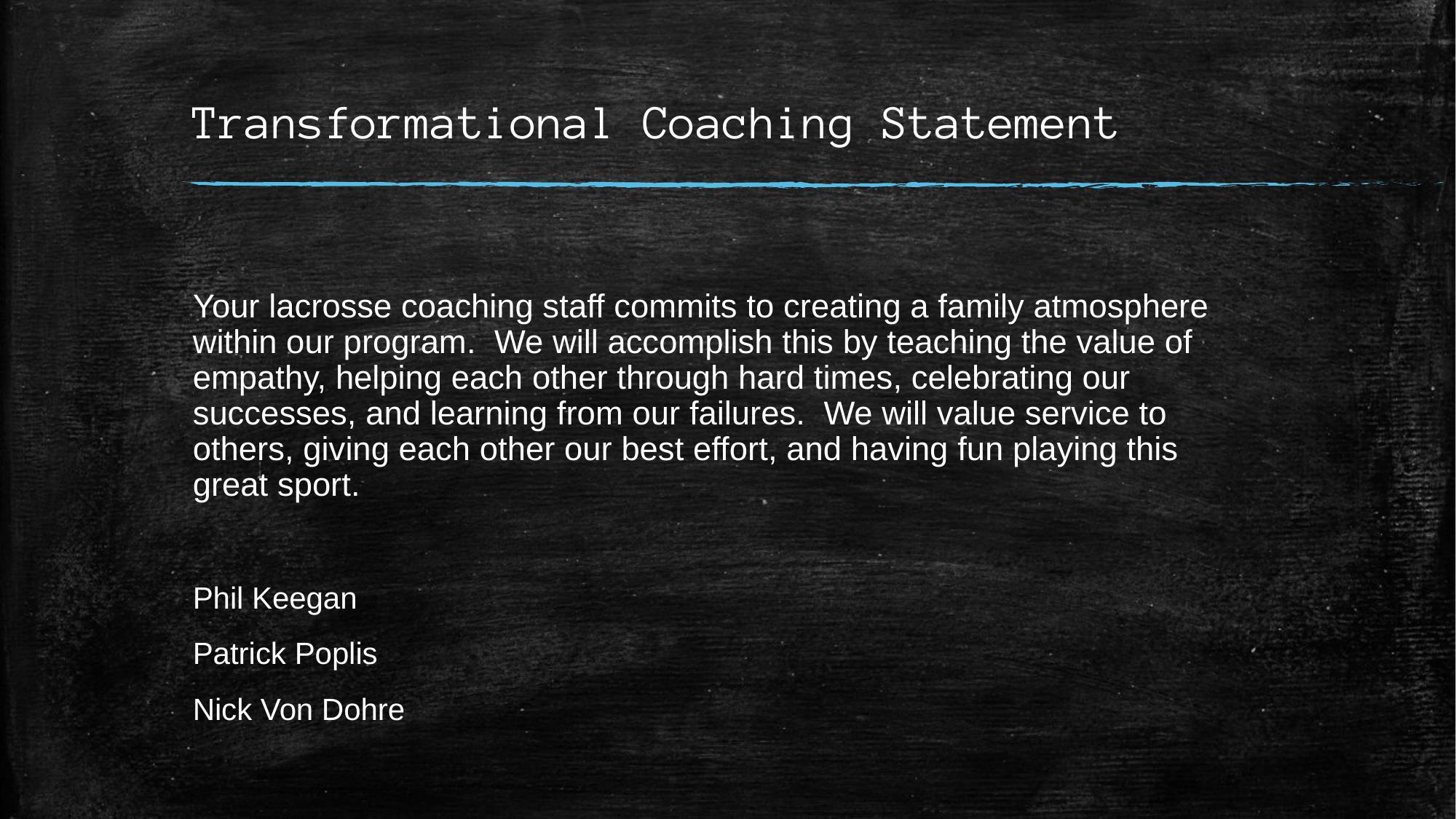

# Transformational Coaching Statement

Your lacrosse coaching staff commits to creating a family atmosphere within our program.  We will accomplish this by teaching the value of empathy, helping each other through hard times, celebrating our successes, and learning from our failures.  We will value service to others, giving each other our best effort, and having fun playing this great sport.

Phil Keegan
Patrick Poplis
Nick Von Dohre